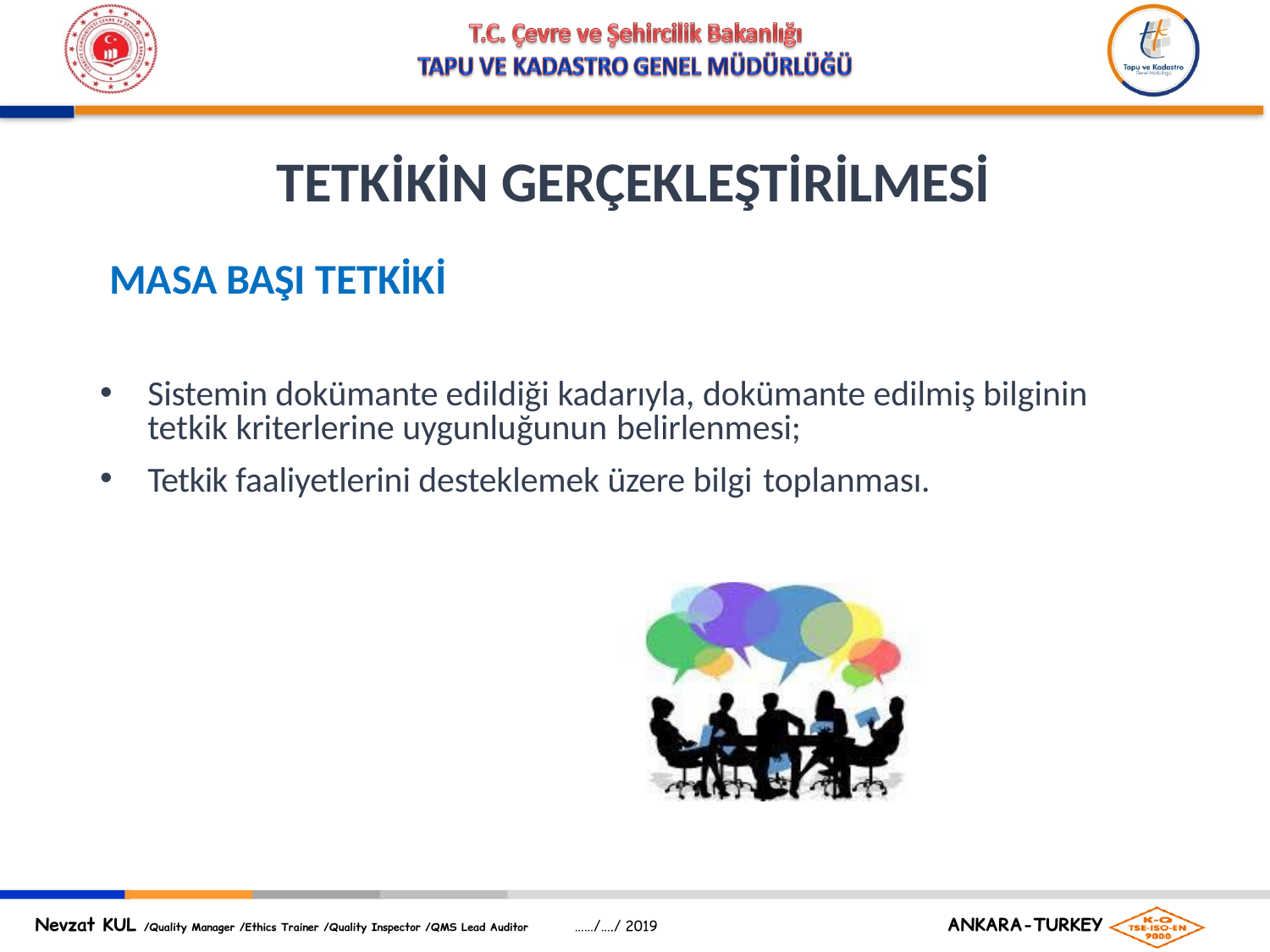

# TETKİKİN GERÇEKLEŞTİRİLMESİ
MASA BAŞI TETKİKİ

Sistemin dokümante edildiği kadarıyla, dokümante edilmiş bilginin  tetkik kriterlerine uygunluğunun belirlenmesi;
Tetkik faaliyetlerini desteklemek üzere bilgi toplanması.